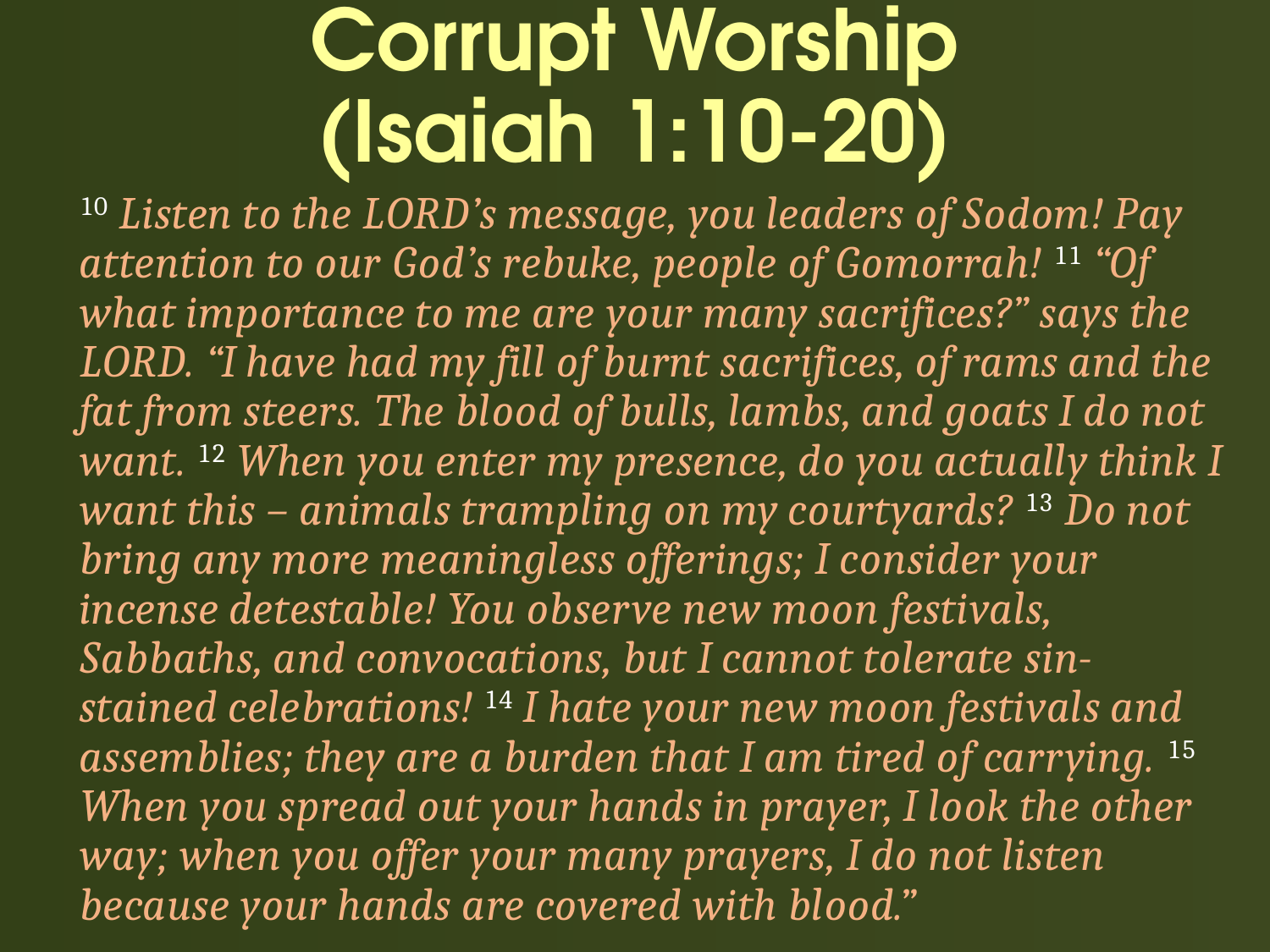

# Corrupt Worship (Isaiah 1:10-20)
10 Listen to the LORD’s message, you leaders of Sodom! Pay attention to our God’s rebuke, people of Gomorrah! 11 “Of what importance to me are your many sacrifices?” says the LORD. “I have had my fill of burnt sacrifices, of rams and the fat from steers. The blood of bulls, lambs, and goats I do not want. 12 When you enter my presence, do you actually think I want this – animals trampling on my courtyards? 13 Do not bring any more meaningless offerings; I consider your incense detestable! You observe new moon festivals, Sabbaths, and convocations, but I cannot tolerate sin-stained celebrations! 14 I hate your new moon festivals and assemblies; they are a burden that I am tired of carrying. 15 When you spread out your hands in prayer, I look the other way; when you offer your many prayers, I do not listen because your hands are covered with blood.”